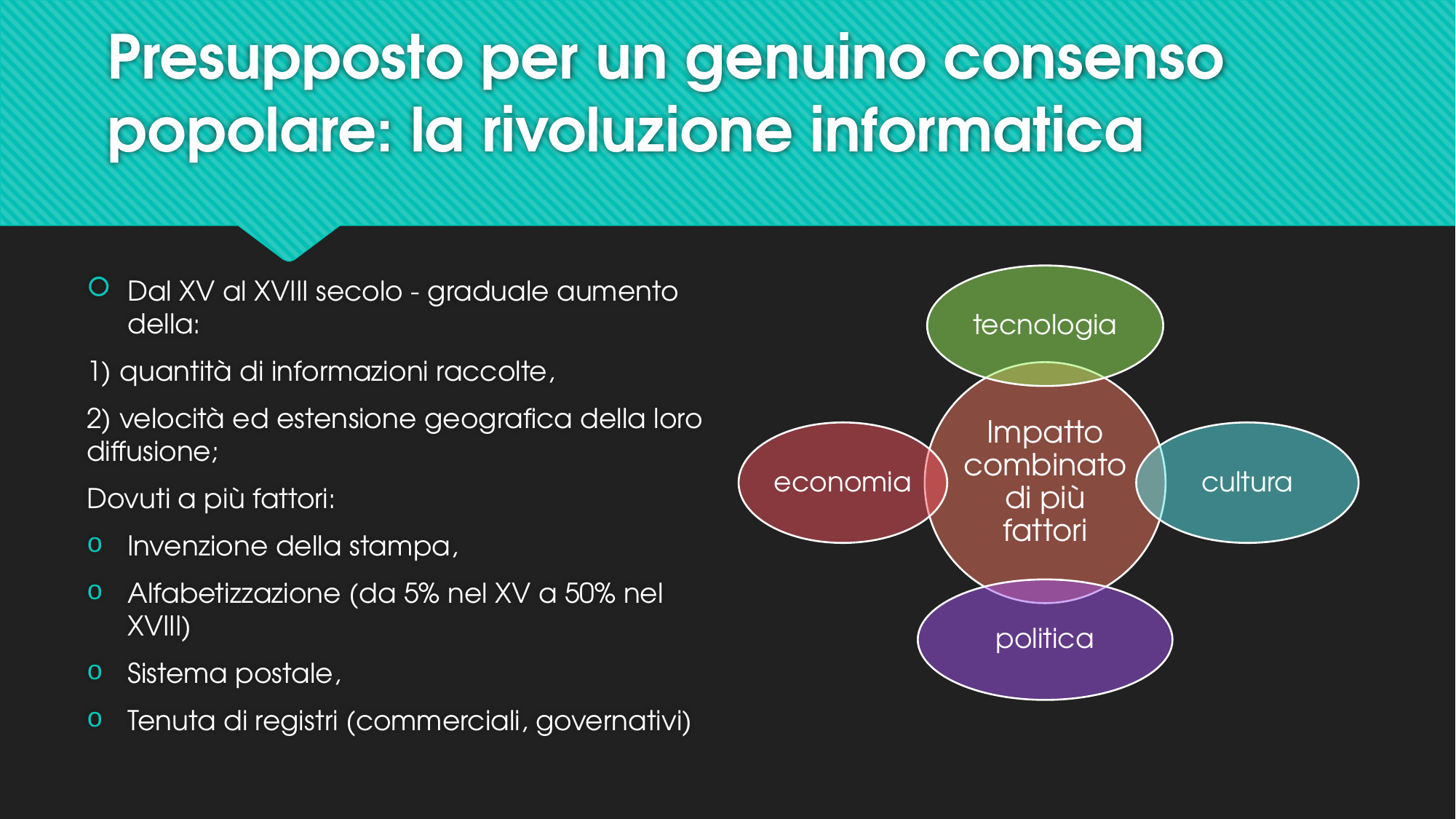

# Presupposto per un genuino consenso popolare: la rivoluzione informatica
Dal XV al XVIII secolo - graduale aumento della:
1) quantità di informazioni raccolte,
2) velocità ed estensione geografica della loro diffusione;
Dovuti a più fattori:
Invenzione della stampa,
Alfabetizzazione (da 5% nel XV a 50% nel XVIII)
Sistema postale,
Tenuta di registri (commerciali, governativi)
Impatto combinato di più fattori
tecnologia
cultura
politica
economia